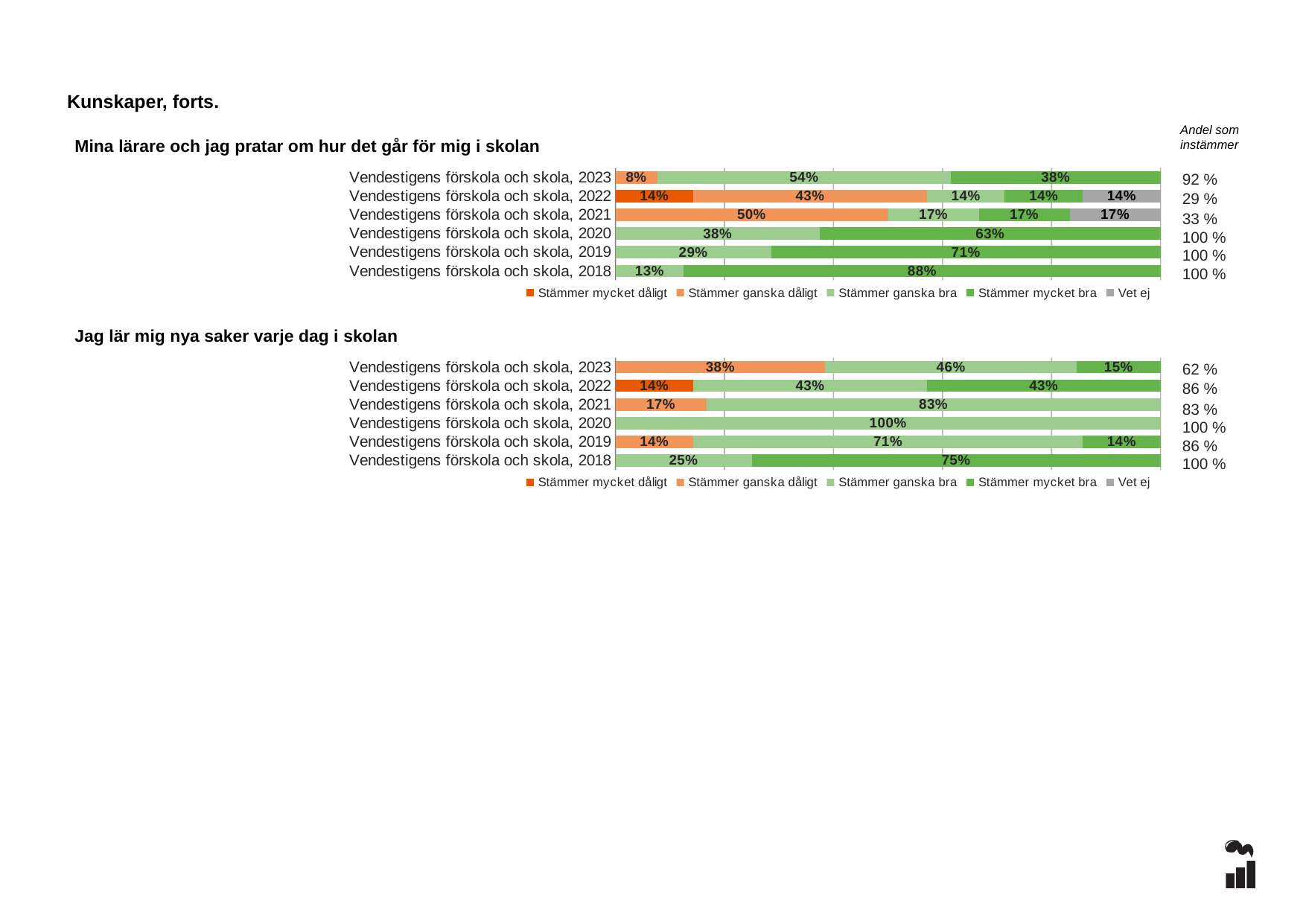

Kunskaper, forts.
Andel som instämmer
Mina lärare och jag pratar om hur det går för mig i skolan

### Chart

| Category | Stämmer mycket dåligt | Stämmer ganska dåligt | Stämmer ganska bra | Stämmer mycket bra | Vet ej |
|---|---|---|---|---|---|
| Vendestigens förskola och skola, 2023 | 0.0 | 0.0769 | 0.5385 | 0.3846 | 0.0 |
| Vendestigens förskola och skola, 2022 | 0.1429 | 0.4286 | 0.1429 | 0.1429 | 0.1429 |
| Vendestigens förskola och skola, 2021 | 0.0 | 0.5 | 0.1667 | 0.1667 | 0.1667 |
| Vendestigens förskola och skola, 2020 | 0.0 | 0.0 | 0.375 | 0.625 | 0.0 |
| Vendestigens förskola och skola, 2019 | 0.0 | 0.0 | 0.2857 | 0.7143 | 0.0 |
| Vendestigens förskola och skola, 2018 | 0.0 | 0.0 | 0.125 | 0.875 | 0.0 |
92 %
29 %
33 %
100 %
100 %
100 %

### Chart

| Category | Stämmer mycket dåligt | Stämmer ganska dåligt | Stämmer ganska bra | Stämmer mycket bra | Vet ej |
|---|---|---|---|---|---|
| Vendestigens förskola och skola, 2023 | 0.0 | 0.3846 | 0.4615 | 0.1538 | 0.0 |
| Vendestigens förskola och skola, 2022 | 0.1429 | 0.0 | 0.4286 | 0.4286 | 0.0 |
| Vendestigens förskola och skola, 2021 | 0.0 | 0.1667 | 0.8333 | 0.0 | 0.0 |
| Vendestigens förskola och skola, 2020 | 0.0 | 0.0 | 1.0 | 0.0 | 0.0 |
| Vendestigens förskola och skola, 2019 | 0.0 | 0.1429 | 0.7143 | 0.1429 | 0.0 |
| Vendestigens förskola och skola, 2018 | 0.0 | 0.0 | 0.25 | 0.75 | 0.0 |
Jag lär mig nya saker varje dag i skolan
62 %
86 %
83 %
100 %
86 %
100 %